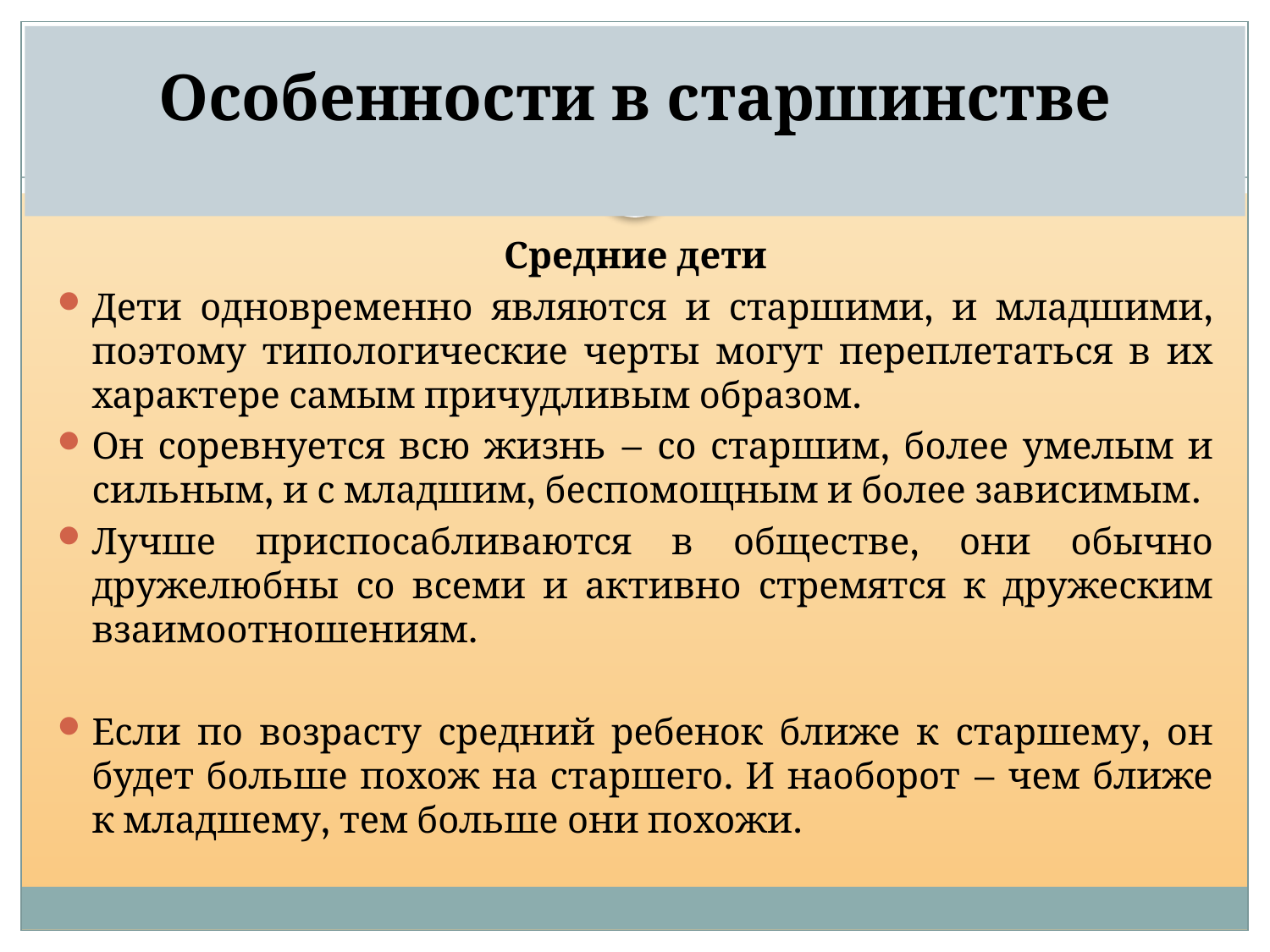

# Особенности в старшинстве
Средние дети
Дети одновременно являются и старшими, и младшими, поэтому типологические черты могут переплетаться в их характере самым причудливым образом.
Он соревнуется всю жизнь – со старшим, более умелым и сильным, и с младшим, беспомощным и более зависимым.
Лучше приспосабливаются в обществе, они обычно дружелюбны со всеми и активно стремятся к дружеским взаимоотношениям.

Если по возрасту средний ребенок ближе к старшему, он будет больше похож на старшего. И наоборот – чем ближе к младшему, тем больше они похожи.